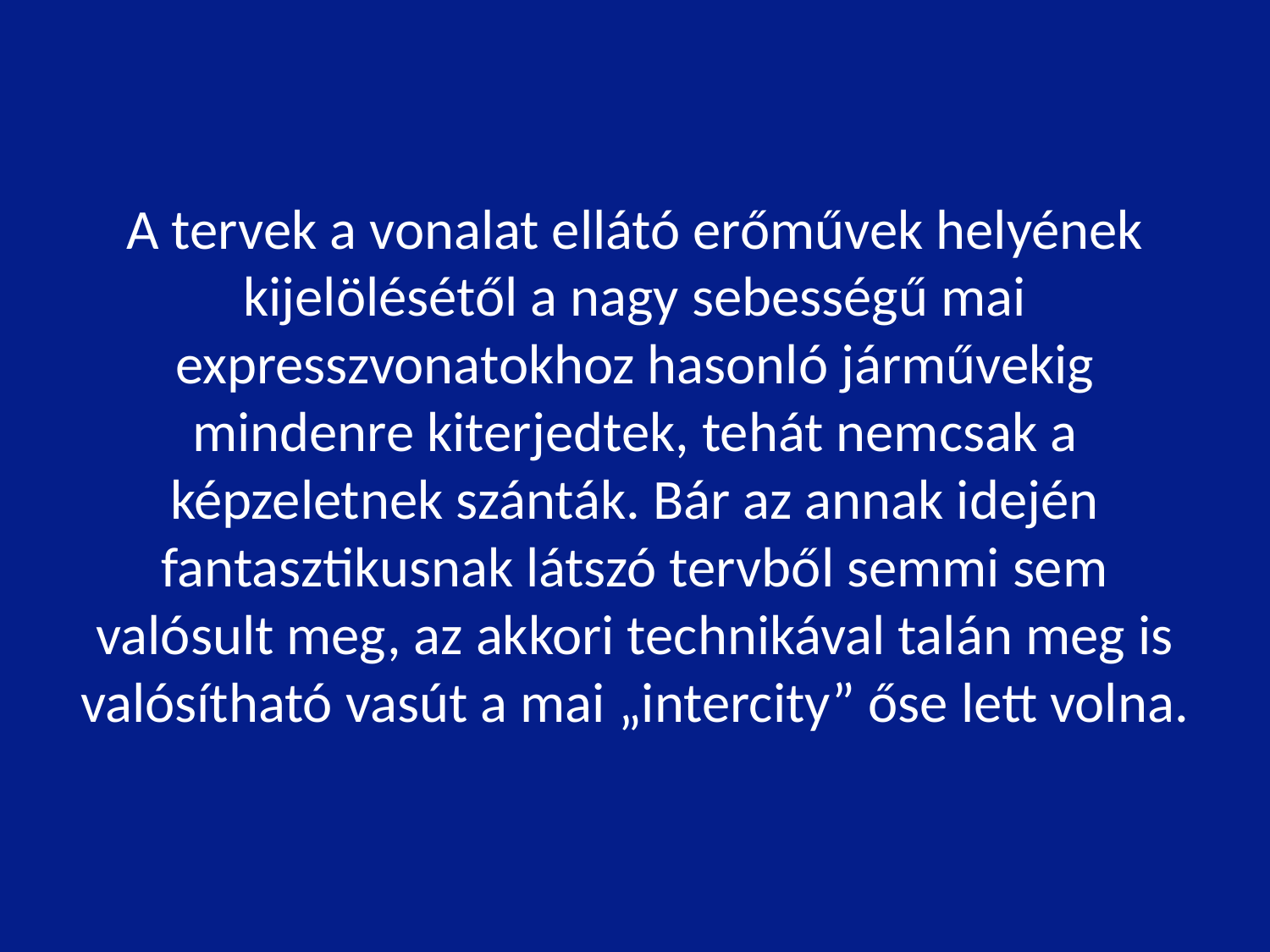

A tervek a vonalat ellátó erőművek helyének kijelölésétől a nagy sebességű mai expresszvonatokhoz hasonló járművekig mindenre kiterjedtek, tehát nemcsak a képzeletnek szánták. Bár az annak idején fantasztikusnak látszó tervből semmi sem valósult meg, az akkori technikával talán meg is valósítható vasút a mai „intercity” őse lett volna.